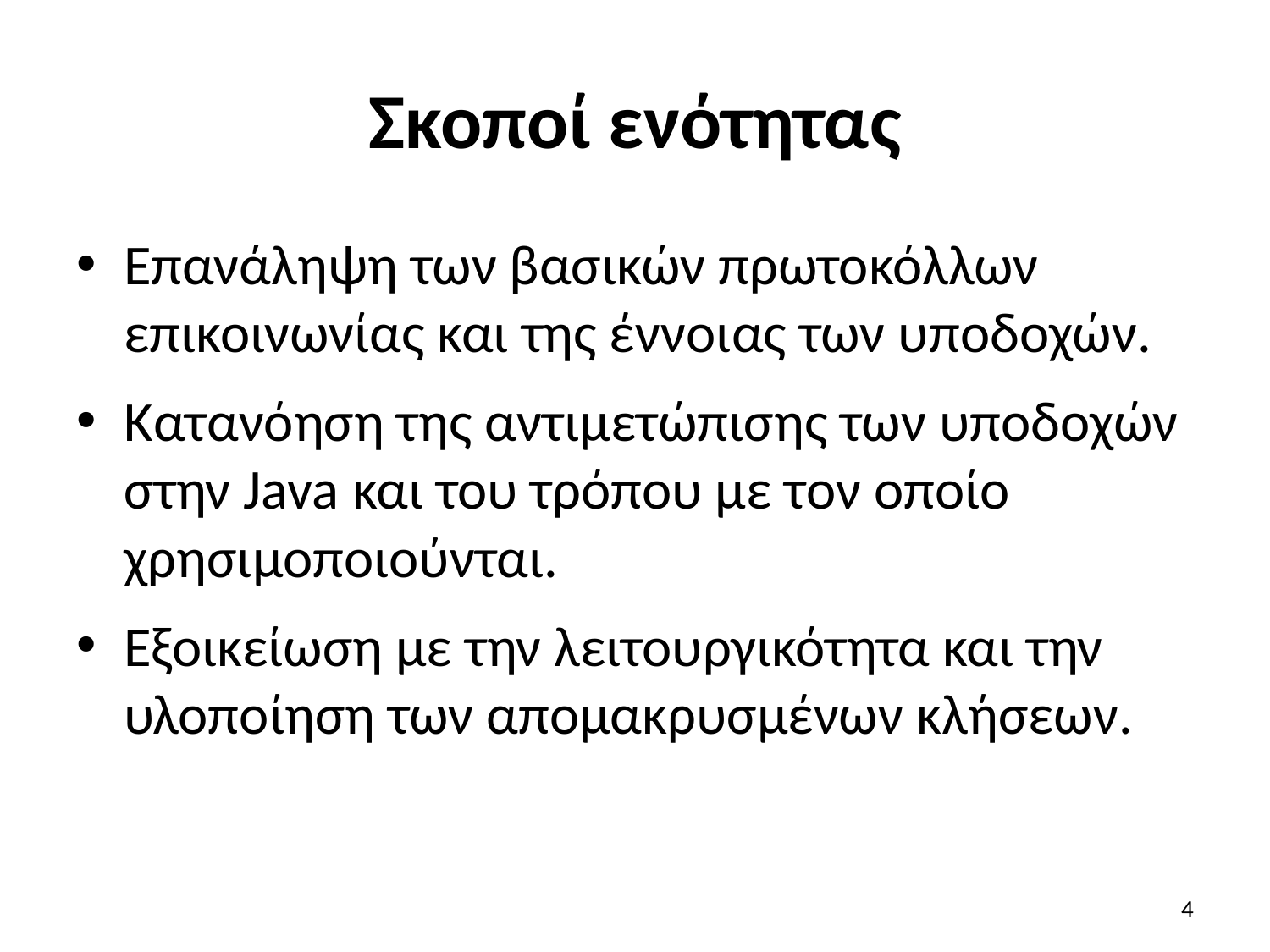

# Σκοποί ενότητας
Επανάληψη των βασικών πρωτοκόλλων επικοινωνίας και της έννοιας των υποδοχών.
Κατανόηση της αντιμετώπισης των υποδοχών στην Java και του τρόπου με τον οποίο χρησιμοποιούνται.
Εξοικείωση με την λειτουργικότητα και την υλοποίηση των απομακρυσμένων κλήσεων.
4